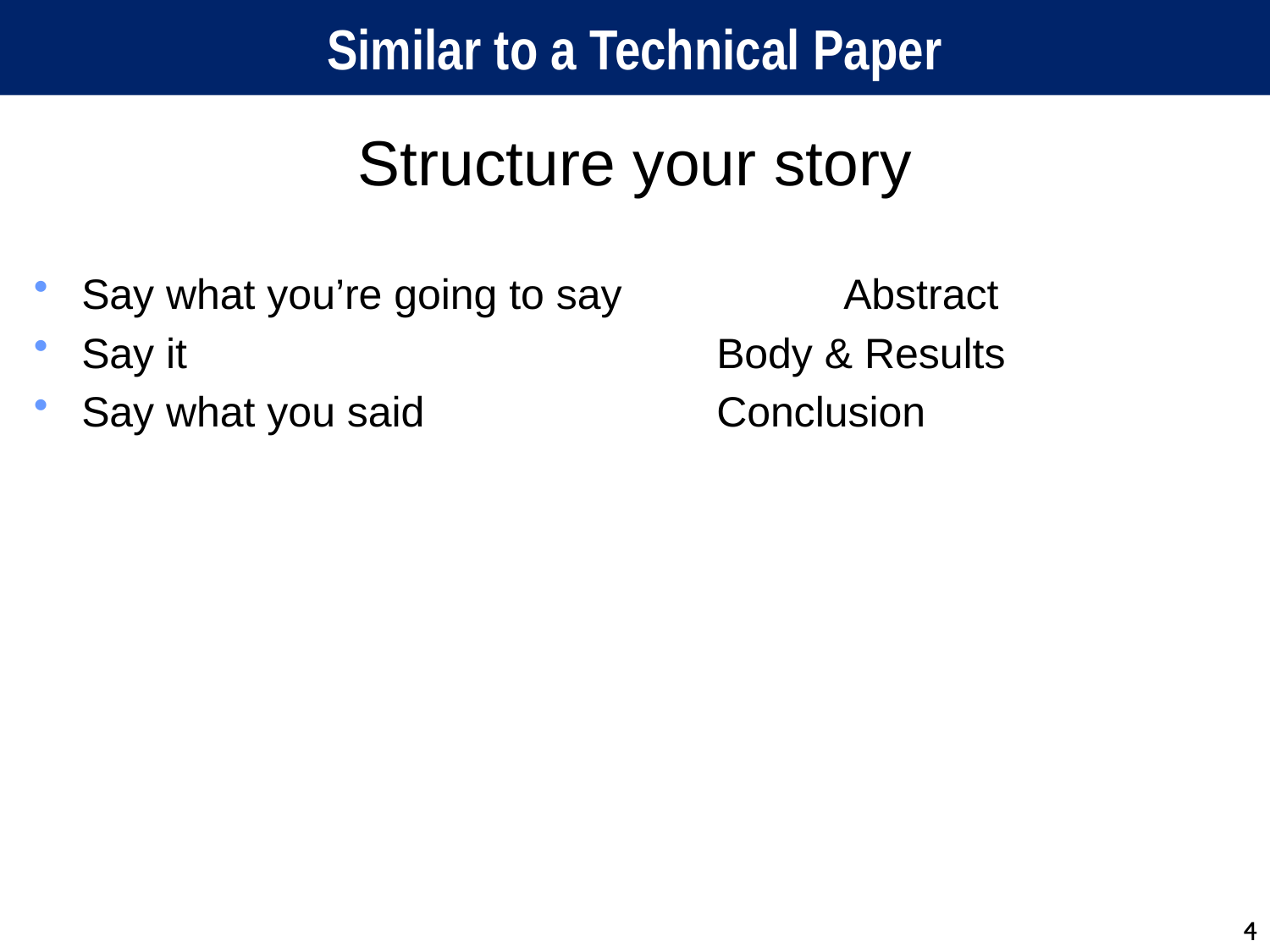

# Similar to a Technical Paper
Structure your story

Say what you’re going to say		Abstract
Say it					Body & Results
Say what you said			Conclusion
4